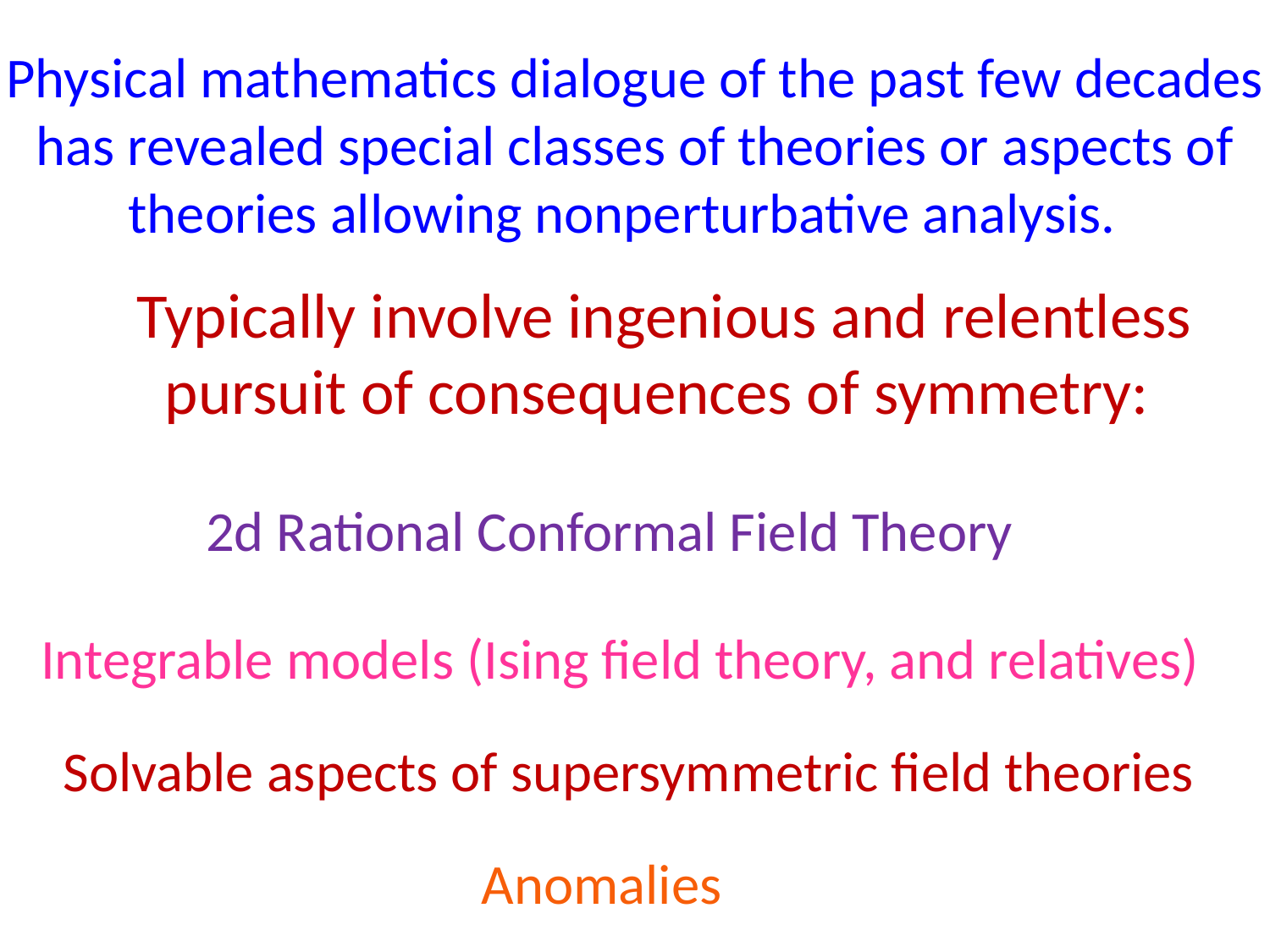

Physical mathematics dialogue of the past few decades has revealed special classes of theories or aspects of theories allowing nonperturbative analysis.
Typically involve ingenious and relentless pursuit of consequences of symmetry:
2d Rational Conformal Field Theory
Integrable models (Ising field theory, and relatives)
Solvable aspects of supersymmetric field theories
Anomalies